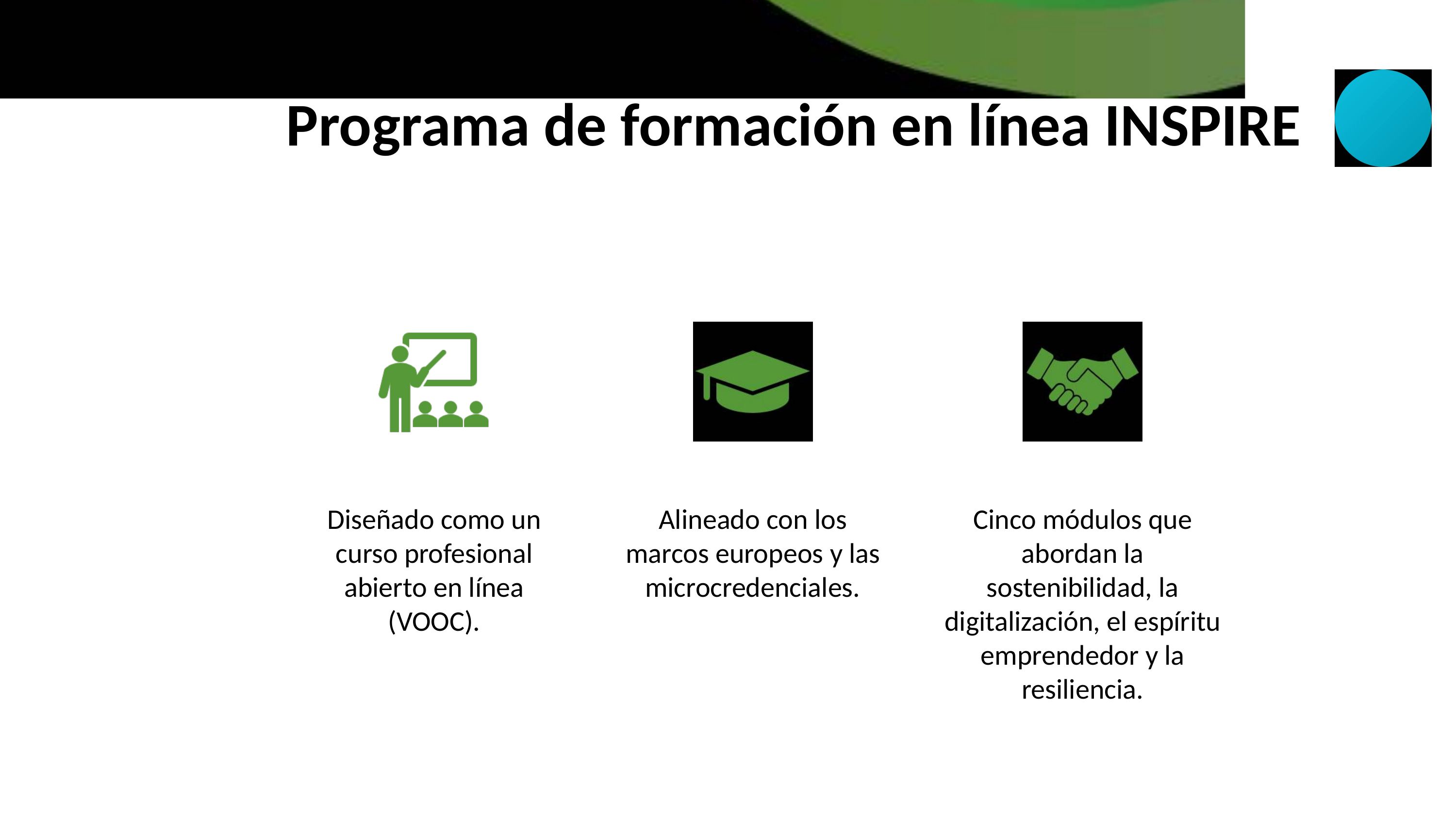

# Programa de formación en línea INSPIRE
Diseñado como un curso profesional abierto en línea (VOOC).
Alineado con los marcos europeos y las microcredenciales.
Cinco módulos que abordan la sostenibilidad, la digitalización, el espíritu emprendedor y la resiliencia.